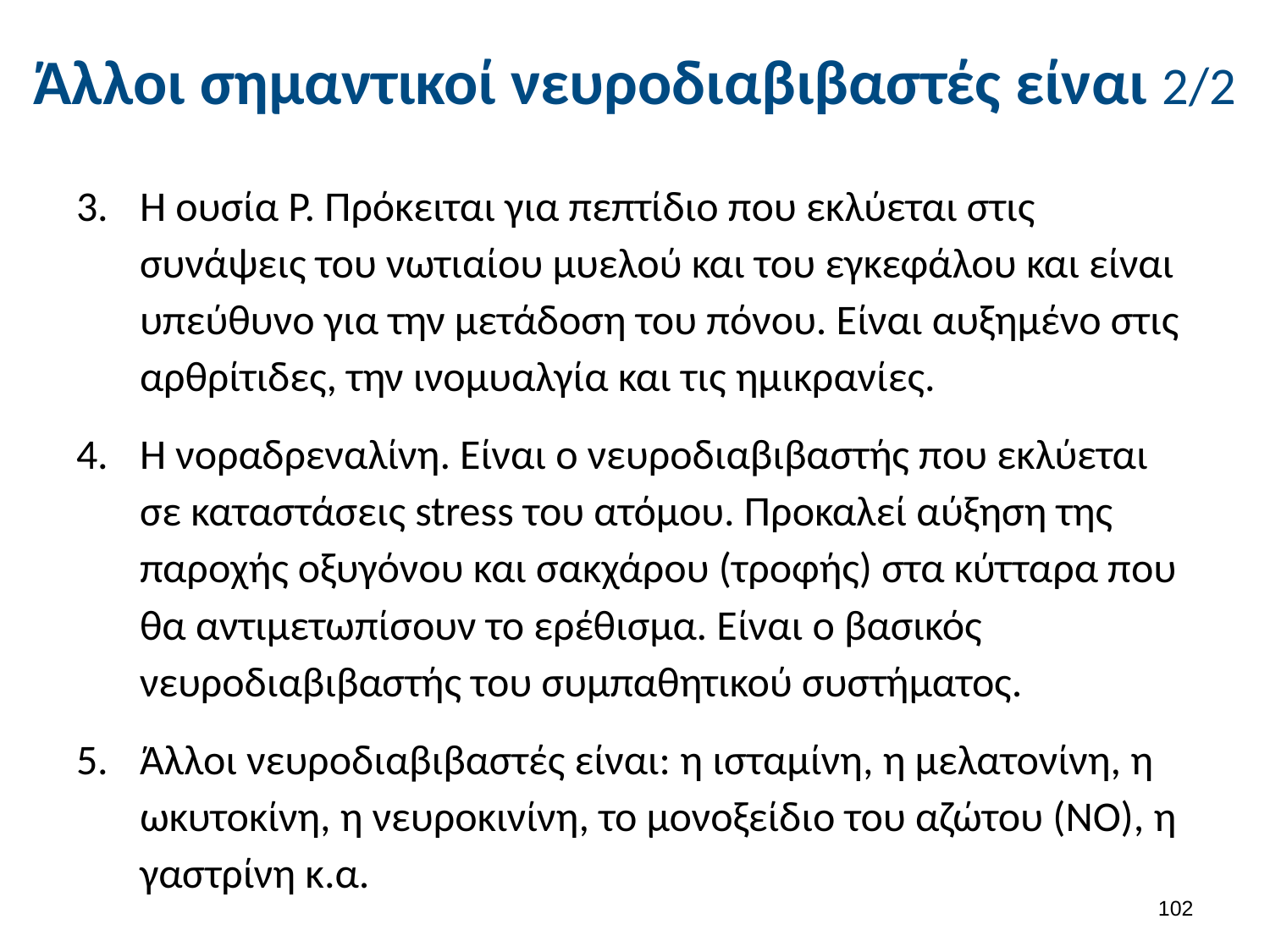

# Άλλοι σημαντικοί νευροδιαβιβαστές είναι 2/2
Η ουσία Ρ. Πρόκειται για πεπτίδιο που εκλύεται στις συνάψεις του νωτιαίου μυελού και του εγκεφάλου και είναι υπεύθυνο για την μετάδοση του πόνου. Είναι αυξημένο στις αρθρίτιδες, την ινομυαλγία και τις ημικρανίες.
Η νοραδρεναλίνη. Είναι ο νευροδιαβιβαστής που εκλύεται σε καταστάσεις stress του ατόμου. Προκαλεί αύξηση της παροχής οξυγόνου και σακχάρου (τροφής) στα κύτταρα που θα αντιμετωπίσουν το ερέθισμα. Είναι ο βασικός νευροδιαβιβαστής του συμπαθητικού συστήματος.
Άλλοι νευροδιαβιβαστές είναι: η ισταμίνη, η μελατονίνη, η ωκυτοκίνη, η νευροκινίνη, το μονοξείδιο του αζώτου (ΝΟ), η γαστρίνη κ.α.
102